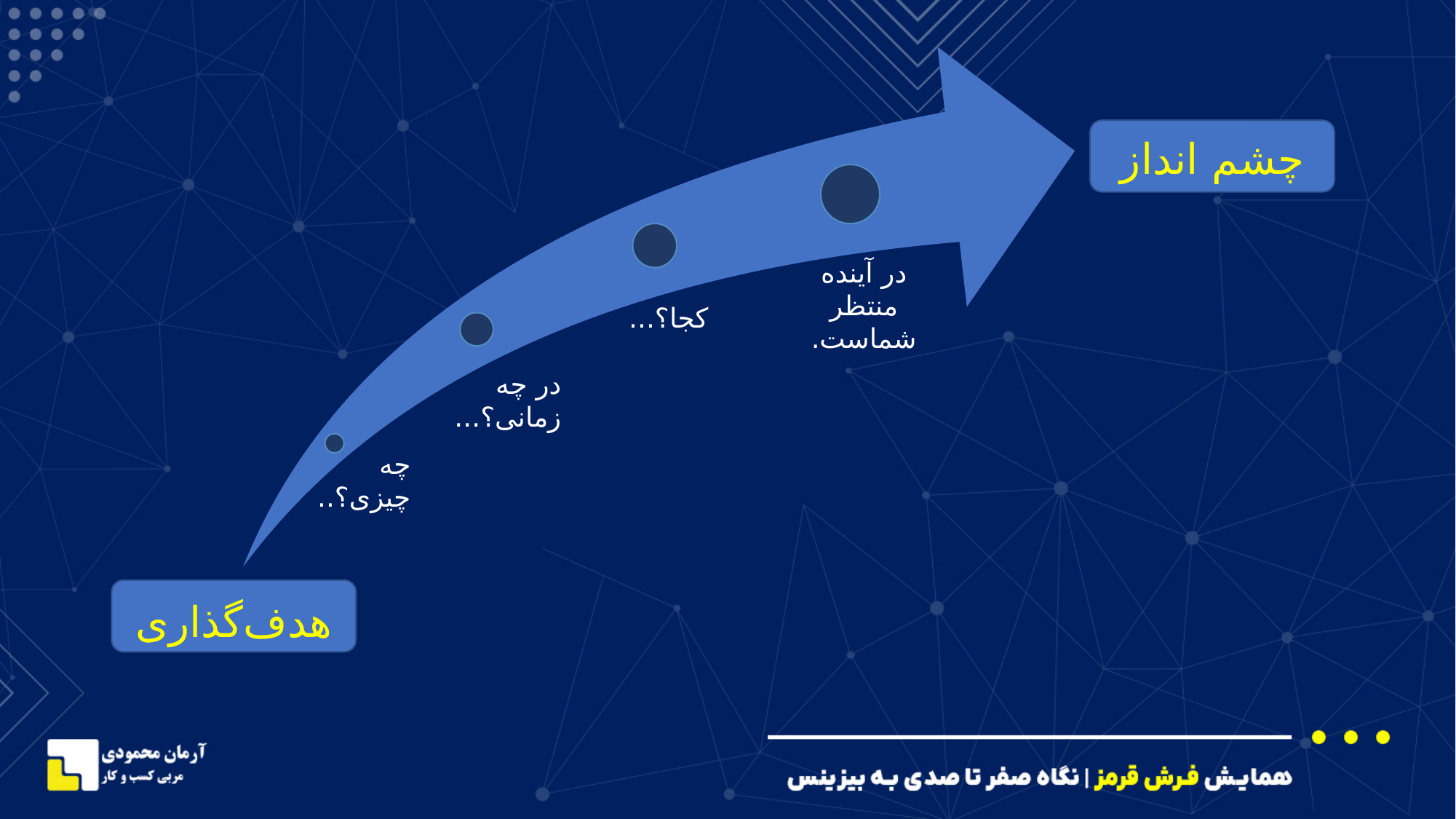

چشم انداز

در آینده منتظر شماست.
کجا؟...

در چه زمانی؟...

چه چیزی؟..

هدف‌گذاری